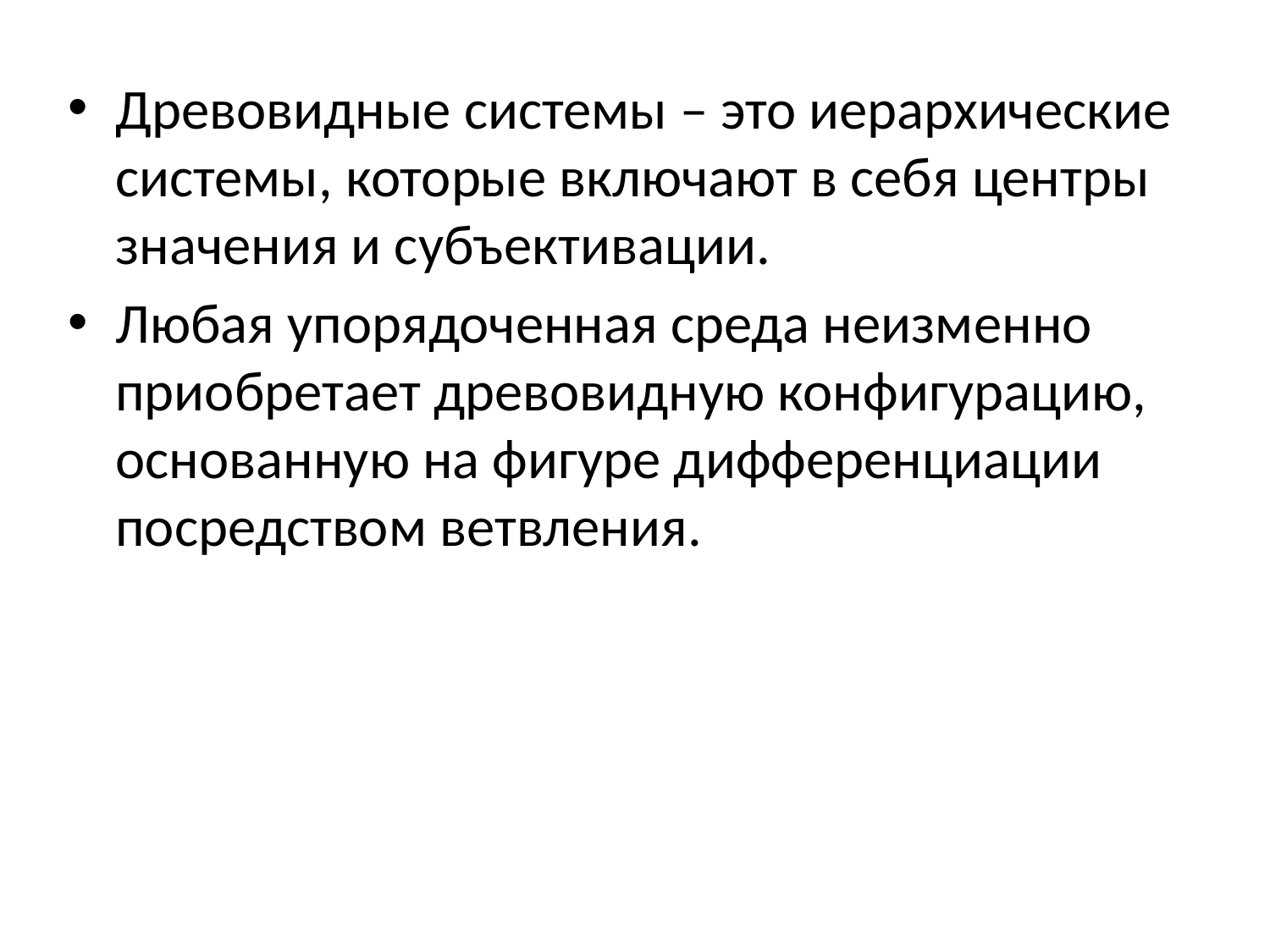

Древовидные системы – это иерархические системы, которые включают в себя центры значения и субъективации.
Любая упорядоченная среда неизменно приобретает древовидную конфигурацию, основанную на фигуре дифференциации посредством ветвления.